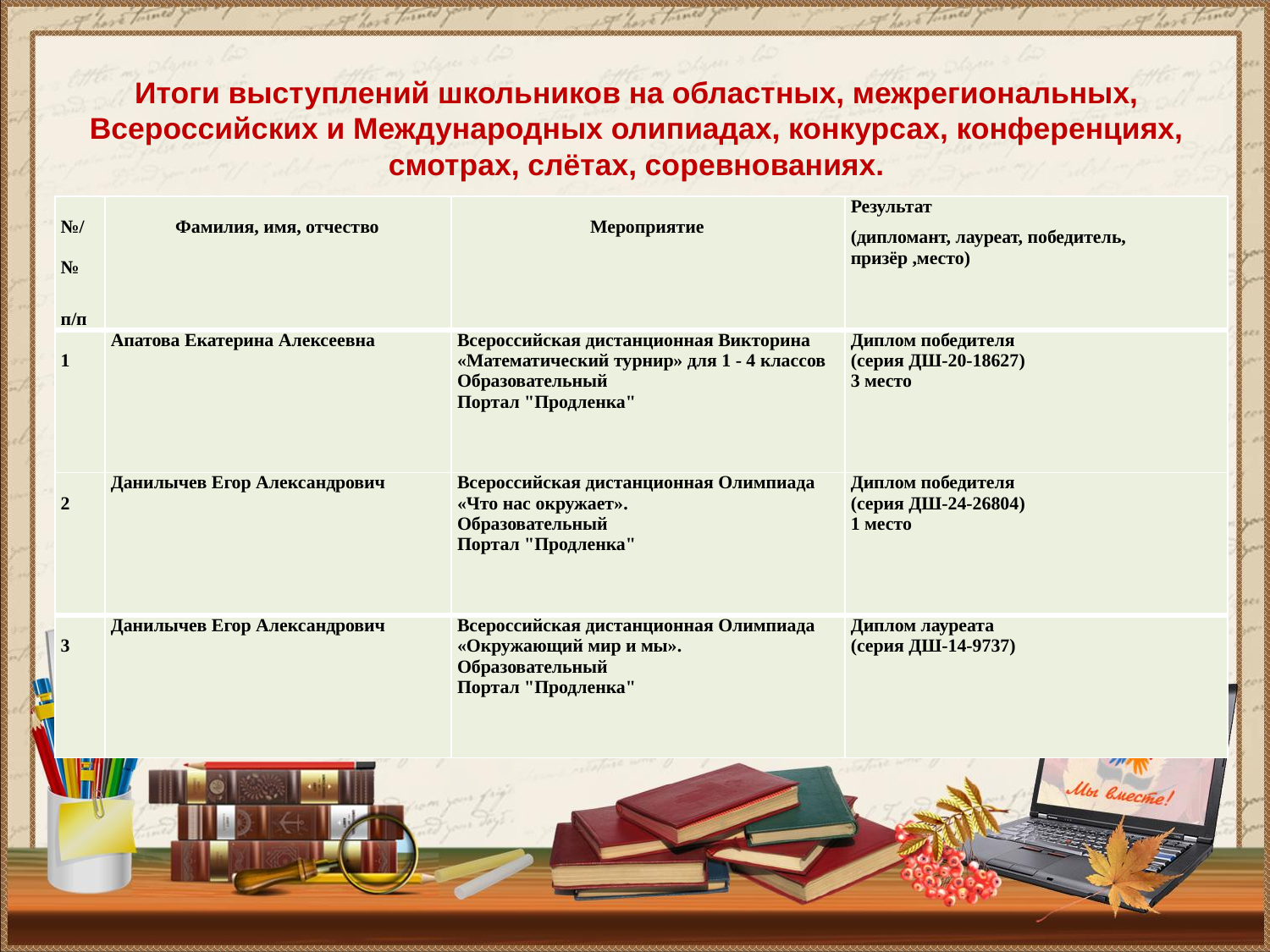

# Итоги выступлений школьников на областных, межрегиональных, Всероссийских и Международных олипиадах, конкурсах, конференциях, смотрах, слётах, соревнованиях.
| №/№ п/п | Фамилия, имя, отчество | Мероприятие | Результат (дипломант, лауреат, победитель, призёр ,место) |
| --- | --- | --- | --- |
| 1 | Апатова Екатерина Алексеевна | Всероссийская дистанционная Викторина «Математический турнир» для 1 - 4 классов Образовательный Портал "Продленка" | Диплом победителя (серия ДШ-20-18627) 3 место |
| 2 | Данилычев Егор Александрович | Всероссийская дистанционная Олимпиада «Что нас окружает». Образовательный Портал "Продленка" | Диплом победителя (серия ДШ-24-26804) 1 место |
| 3 | Данилычев Егор Александрович | Всероссийская дистанционная Олимпиада «Окружающий мир и мы». Образовательный Портал "Продленка" | Диплом лауреата (серия ДШ-14-9737) |